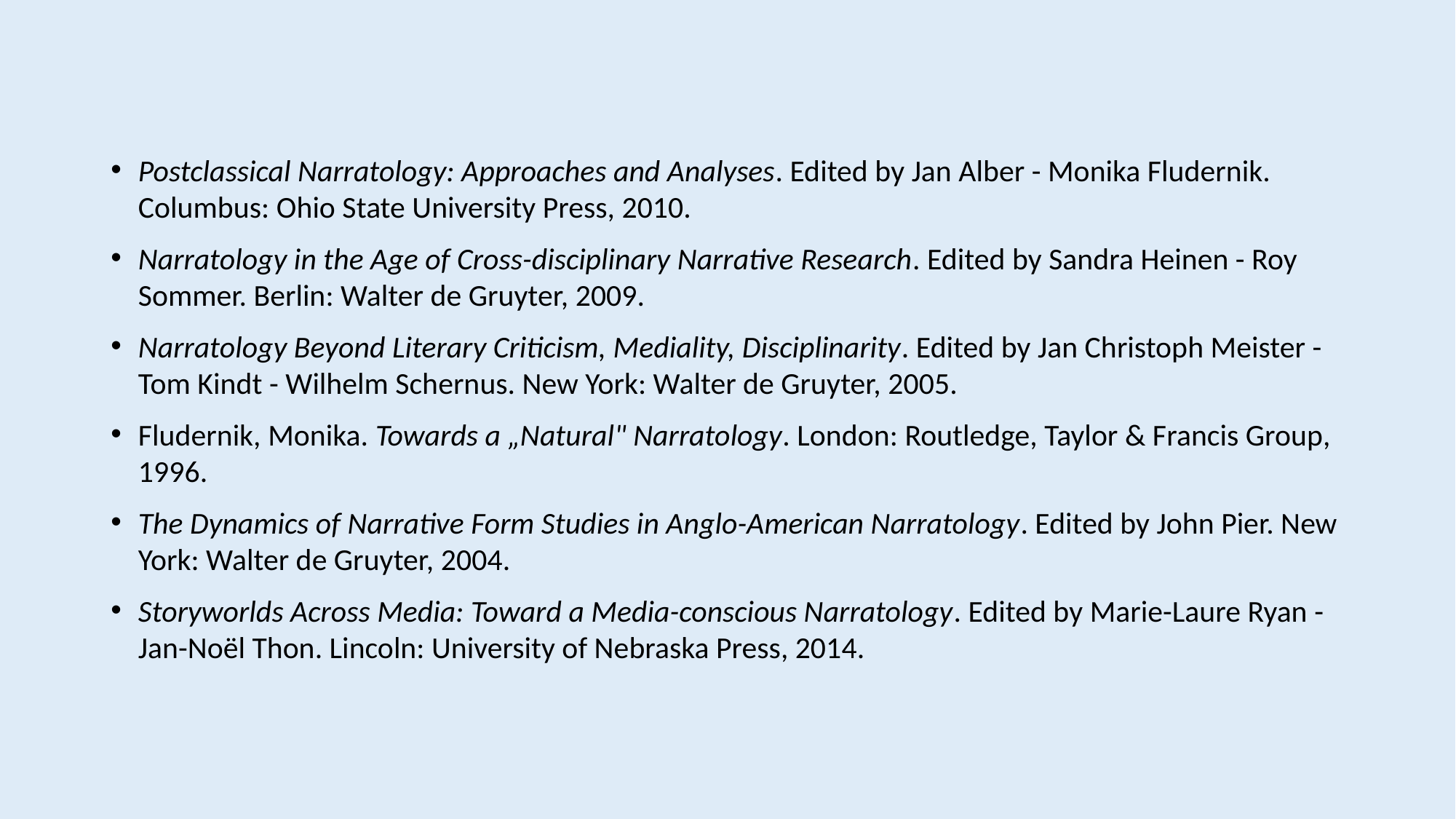

#
Postclassical Narratology: Approaches and Analyses. Edited by Jan Alber - Monika Fludernik. Columbus: Ohio State University Press, 2010.
Narratology in the Age of Cross-disciplinary Narrative Research. Edited by Sandra Heinen - Roy Sommer. Berlin: Walter de Gruyter, 2009.
Narratology Beyond Literary Criticism, Mediality, Disciplinarity. Edited by Jan Christoph Meister - Tom Kindt - Wilhelm Schernus. New York: Walter de Gruyter, 2005.
Fludernik, Monika. Towards a „Natural" Narratology. London: Routledge, Taylor & Francis Group, 1996.
The Dynamics of Narrative Form Studies in Anglo-American Narratology. Edited by John Pier. New York: Walter de Gruyter, 2004.
Storyworlds Across Media: Toward a Media-conscious Narratology. Edited by Marie-Laure Ryan - Jan-Noël Thon. Lincoln: University of Nebraska Press, 2014.